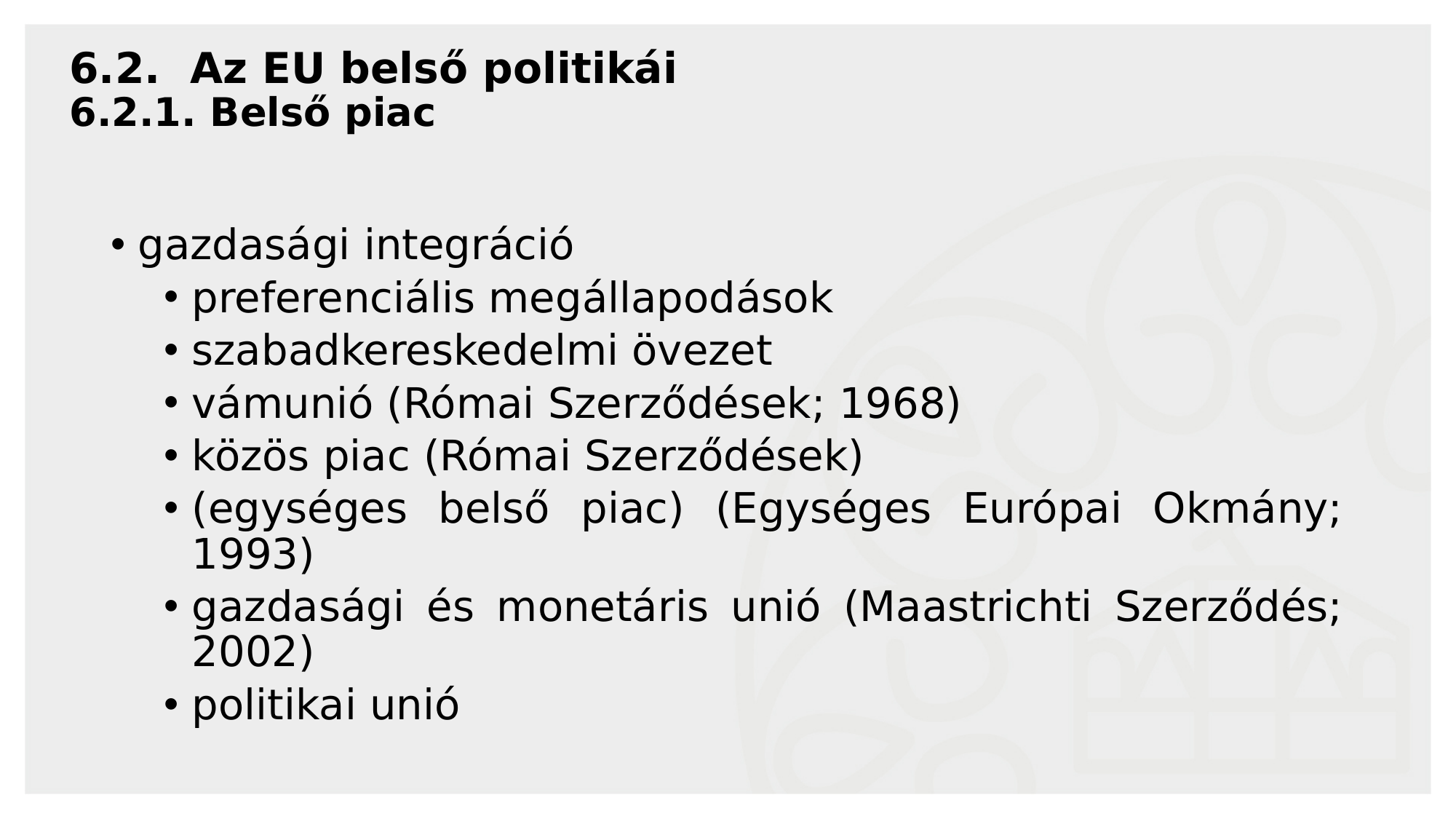

# 6.2.  Az EU belső politikái 6.2.1. Belső piac
gazdasági integráció
preferenciális megállapodások
szabadkereskedelmi övezet
vámunió (Római Szerződések; 1968)
közös piac (Római Szerződések)
(egységes belső piac) (Egységes Európai Okmány; 1993)
gazdasági és monetáris unió (Maastrichti Szerződés; 2002)
politikai unió